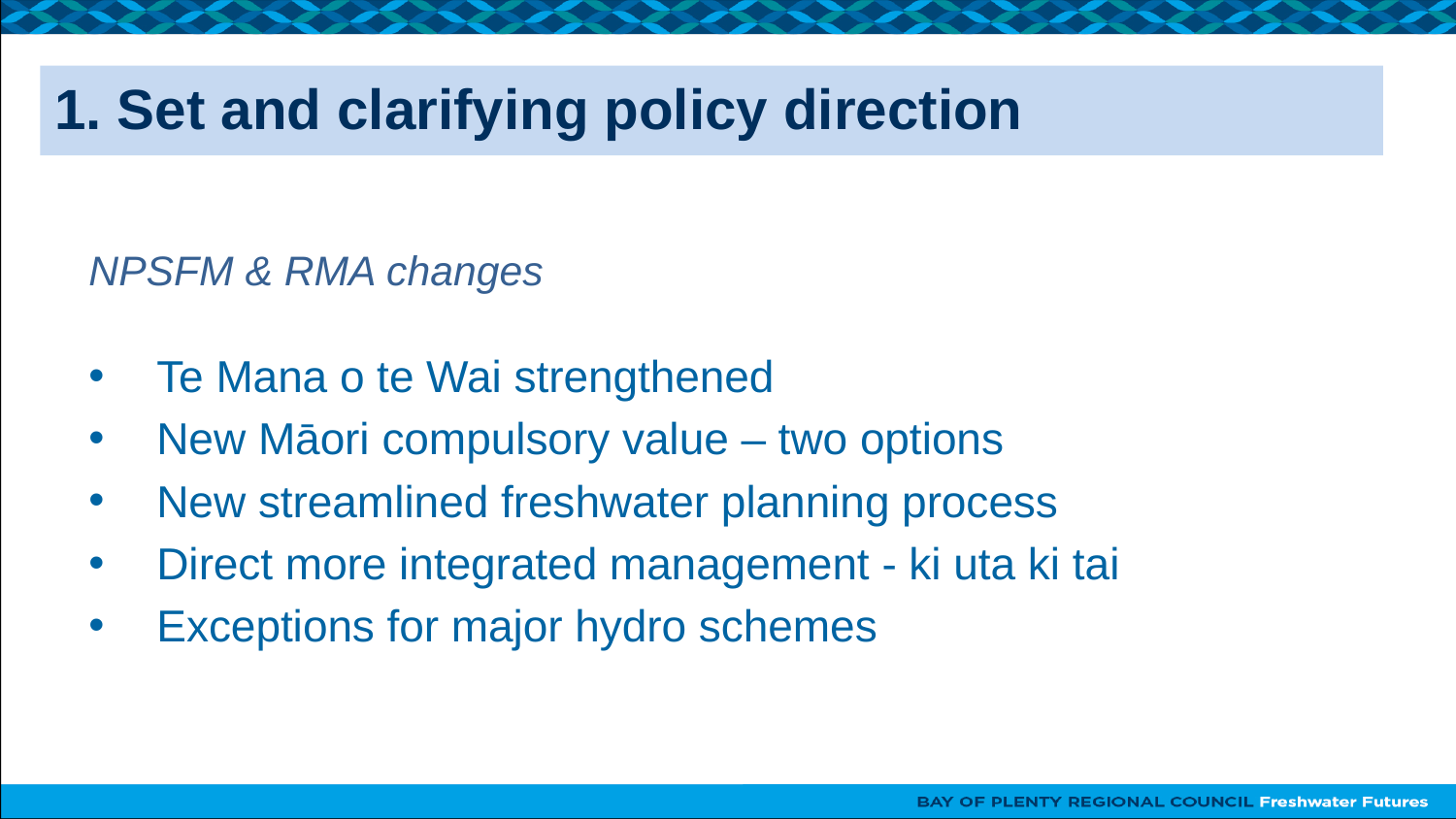

# 1. Set and clarifying policy direction
NPSFM & RMA changes

Te Mana o te Wai strengthened
New Māori compulsory value – two options
New streamlined freshwater planning process
Direct more integrated management - ki uta ki tai
Exceptions for major hydro schemes